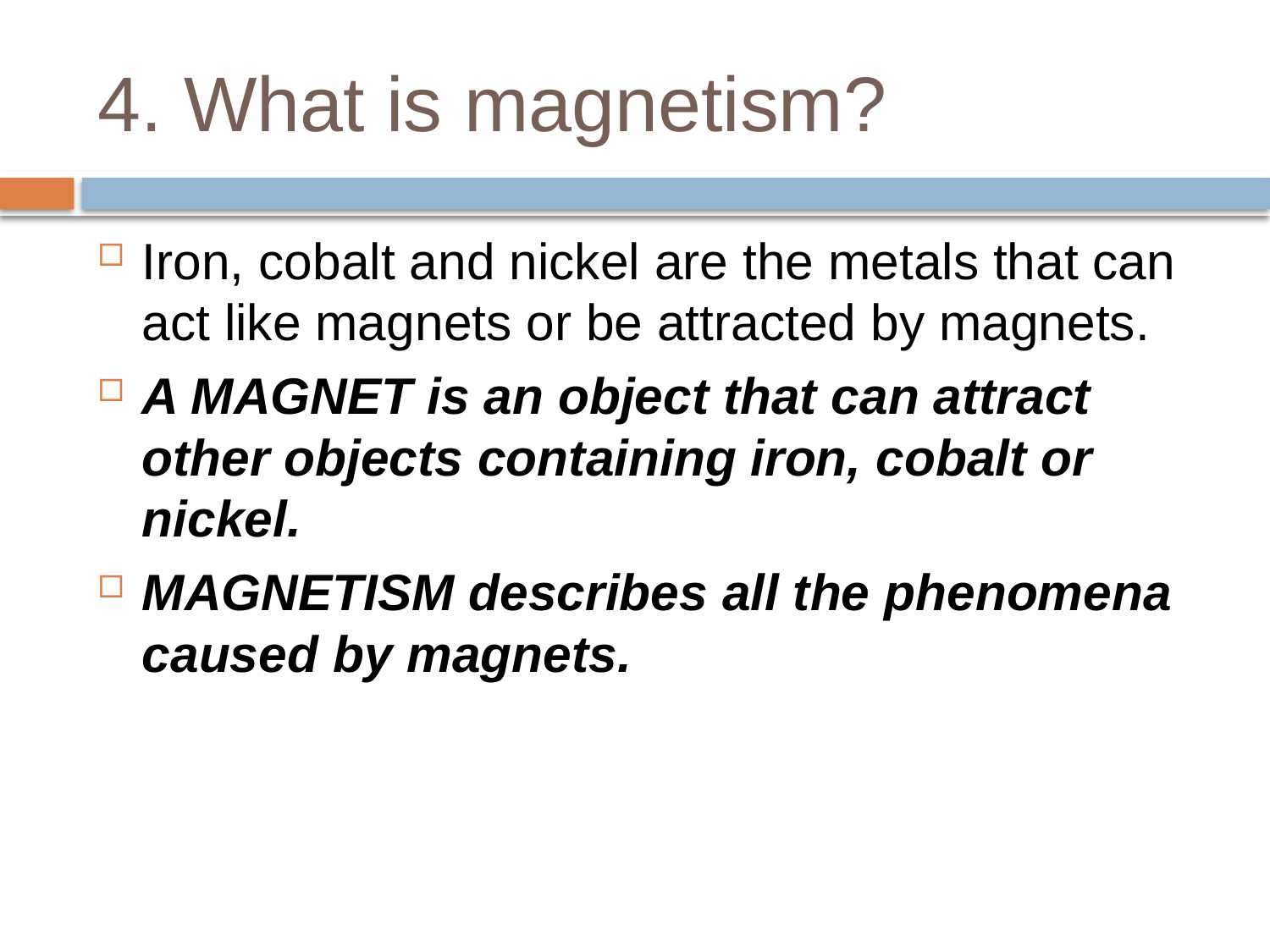

# 4. What is magnetism?
Iron, cobalt and nickel are the metals that can act like magnets or be attracted by magnets.
A MAGNET is an object that can attract other objects containing iron, cobalt or nickel.
MAGNETISM describes all the phenomena caused by magnets.